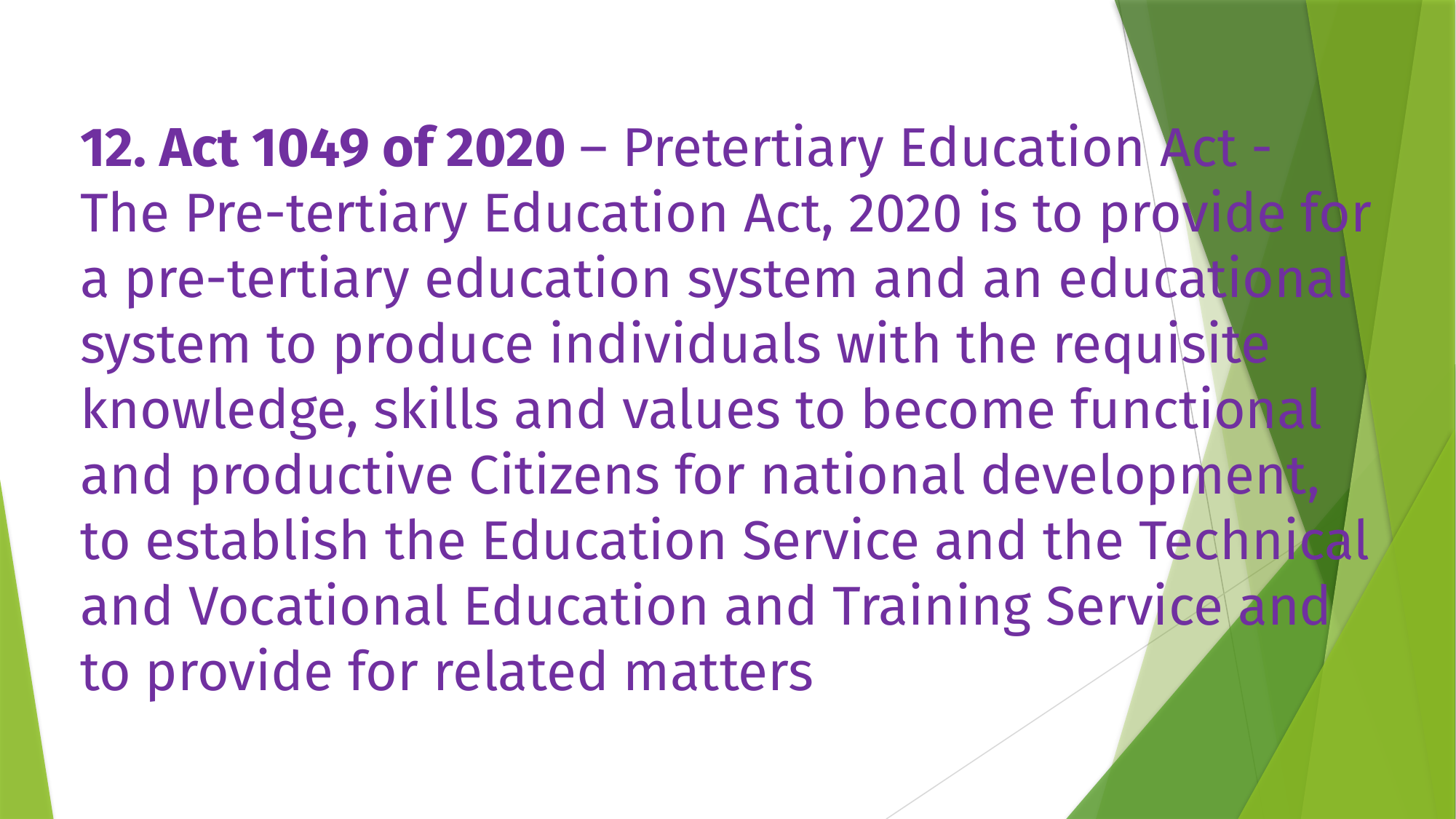

12. Act 1049 of 2020 – Pretertiary Education Act - The Pre-tertiary Education Act, 2020 is to provide for a pre-tertiary education system and an educational system to produce individuals with the requisite knowledge, skills and values to become functional and productive Citizens for national development, to establish the Education Service and the Technical and Vocational Education and Training Service and to provide for related matters